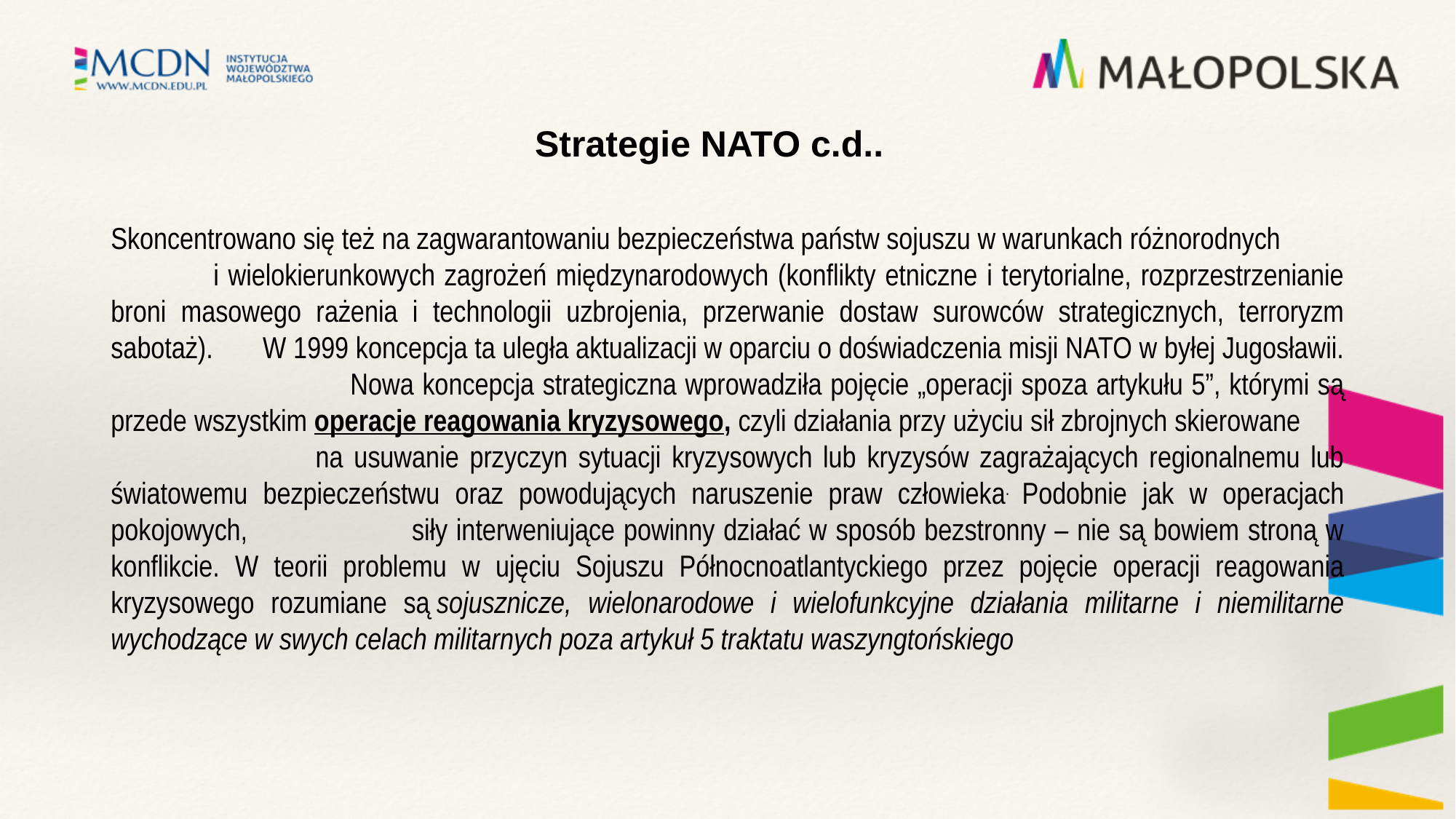

# Strategie NATO c.d..
Skoncentrowano się też na zagwarantowaniu bezpieczeństwa państw sojuszu w warunkach różnorodnych                     i wielokierunkowych zagrożeń międzynarodowych (konflikty etniczne i terytorialne, rozprzestrzenianie broni masowego rażenia i technologii uzbrojenia, przerwanie dostaw surowców strategicznych, terroryzm sabotaż).       W 1999 koncepcja ta uległa aktualizacji w oparciu o doświadczenia misji NATO w byłej Jugosławii.                             Nowa koncepcja strategiczna wprowadziła pojęcie „operacji spoza artykułu 5”, którymi są przede wszystkim operacje reagowania kryzysowego, czyli działania przy użyciu sił zbrojnych skierowane                          na usuwanie przyczyn sytuacji kryzysowych lub kryzysów zagrażających regionalnemu lub światowemu bezpieczeństwu oraz powodujących naruszenie praw człowieka. Podobnie jak w operacjach pokojowych,                   siły interweniujące powinny działać w sposób bezstronny – nie są bowiem stroną w konflikcie. W teorii problemu w ujęciu Sojuszu Północnoatlantyckiego przez pojęcie operacji reagowania kryzysowego rozumiane są sojusznicze, wielonarodowe i wielofunkcyjne działania militarne i niemilitarne wychodzące w swych celach militarnych poza artykuł 5 traktatu waszyngtońskiego